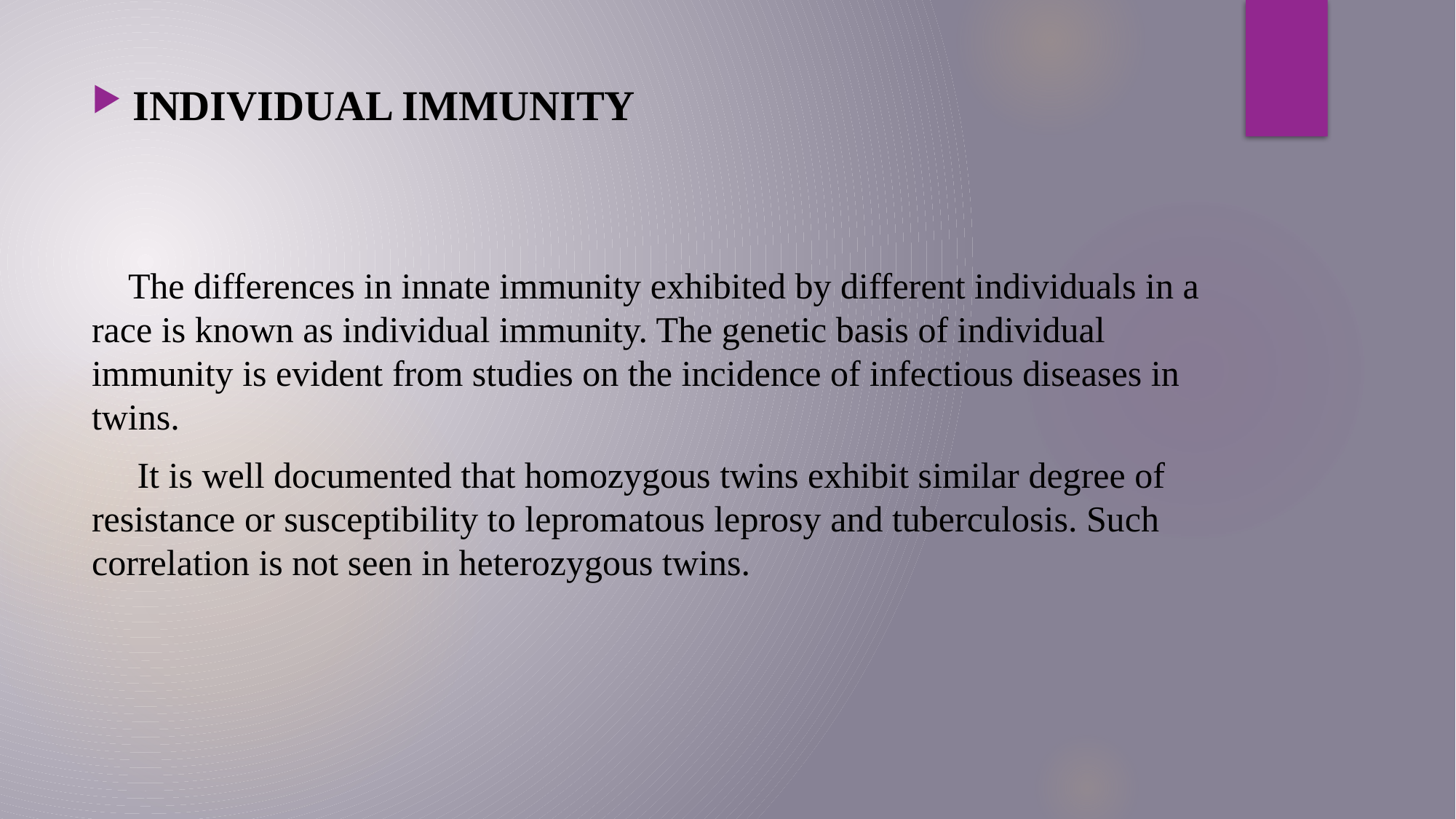

#
INDIVIDUAL IMMUNITY

    The differences in innate immunity exhibited by different individuals in a race is known as individual immunity. The genetic basis of individual immunity is evident from studies on the incidence of infectious diseases in twins.
     It is well documented that homozygous twins exhibit similar degree of resistance or susceptibility to lepromatous leprosy and tuberculosis. Such correlation is not seen in heterozygous twins.